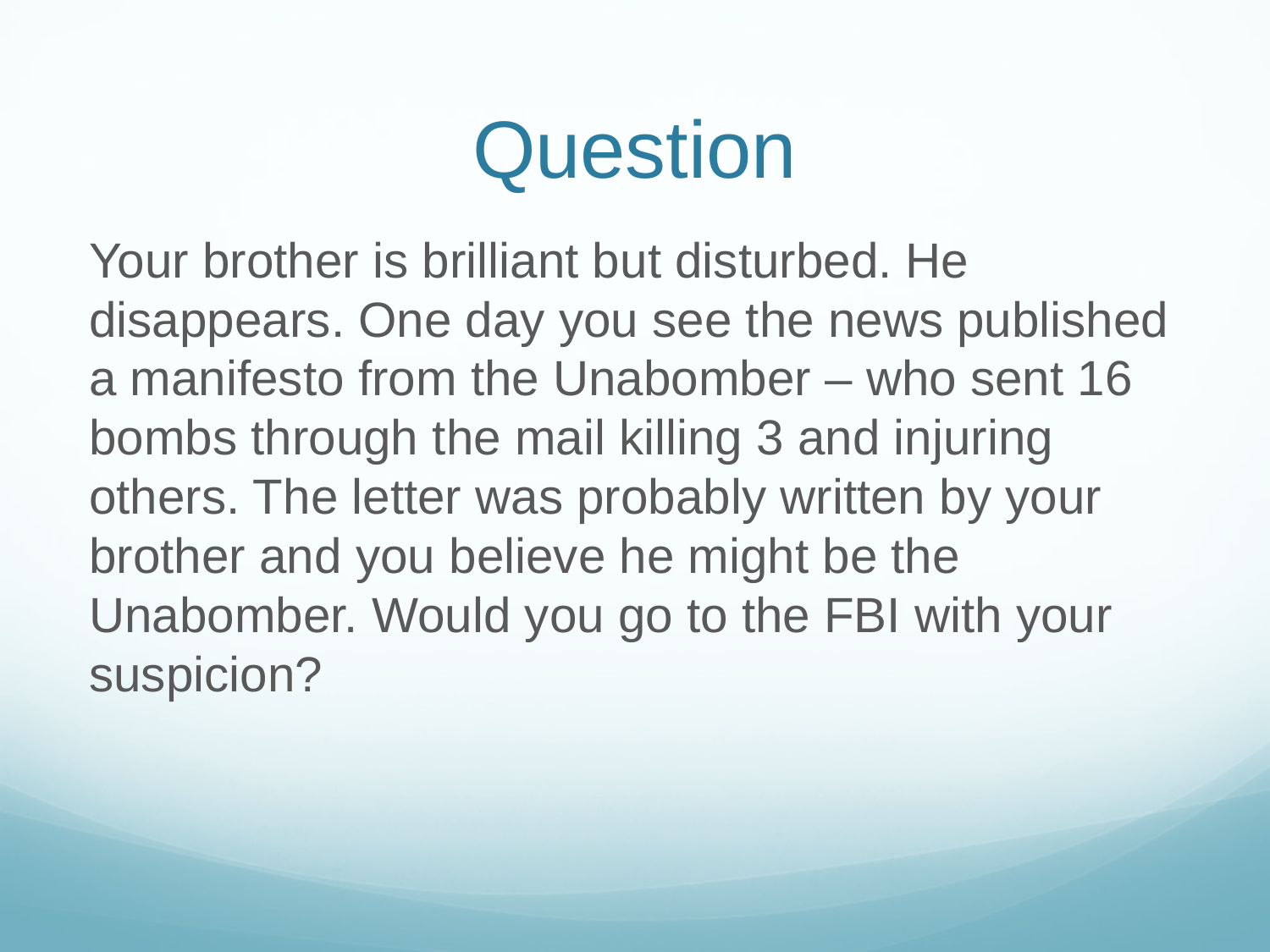

# Question
Your brother is brilliant but disturbed. He disappears. One day you see the news published a manifesto from the Unabomber – who sent 16 bombs through the mail killing 3 and injuring others. The letter was probably written by your brother and you believe he might be the Unabomber. Would you go to the FBI with your suspicion?